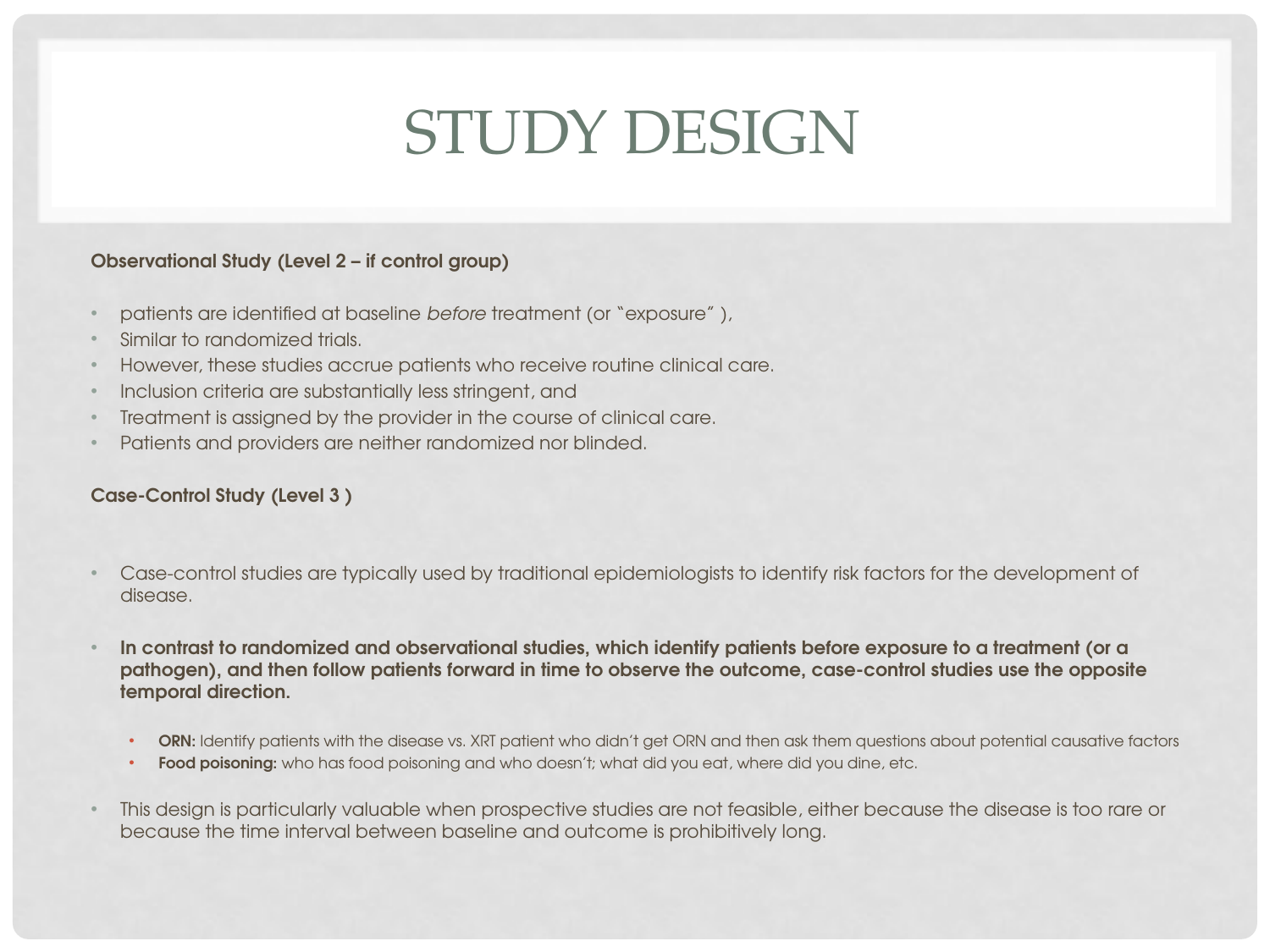

# Study Design
Observational Study (Level 2 – if control group)

patients are identified at baseline before treatment (or “exposure” ),
Similar to randomized trials.
However, these studies accrue patients who receive routine clinical care.
Inclusion criteria are substantially less stringent, and
Treatment is assigned by the provider in the course of clinical care.
Patients and providers are neither randomized nor blinded.

Case-Control Study (Level 3 )

Case-control studies are typically used by traditional epidemiologists to identify risk factors for the development of disease.

In contrast to randomized and observational studies, which identify patients before exposure to a treatment (or a pathogen), and then follow patients forward in time to observe the outcome, case-control studies use the opposite temporal direction.

ORN: Identify patients with the disease vs. XRT patient who didn’t get ORN and then ask them questions about potential causative factors
Food poisoning: who has food poisoning and who doesn’t; what did you eat, where did you dine, etc.

This design is particularly valuable when prospective studies are not feasible, either because the disease is too rare or because the time interval between baseline and outcome is prohibitively long.